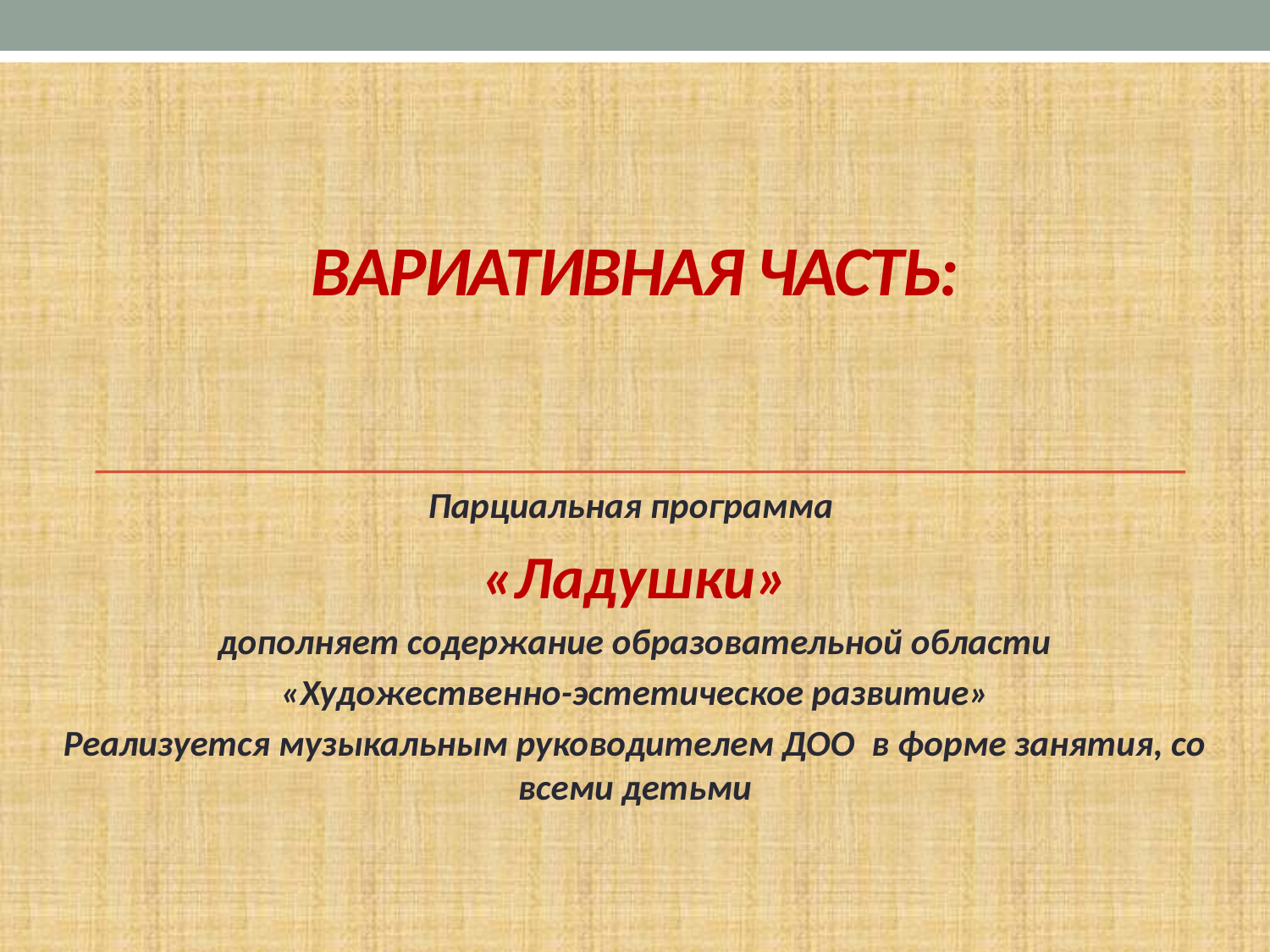

# Вариативная часть:
Парциальная программа
«Ладушки»
дополняет содержание образовательной области
«Художественно-эстетическое развитие»
Реализуется музыкальным руководителем ДОО  в форме занятия, со всеми детьми